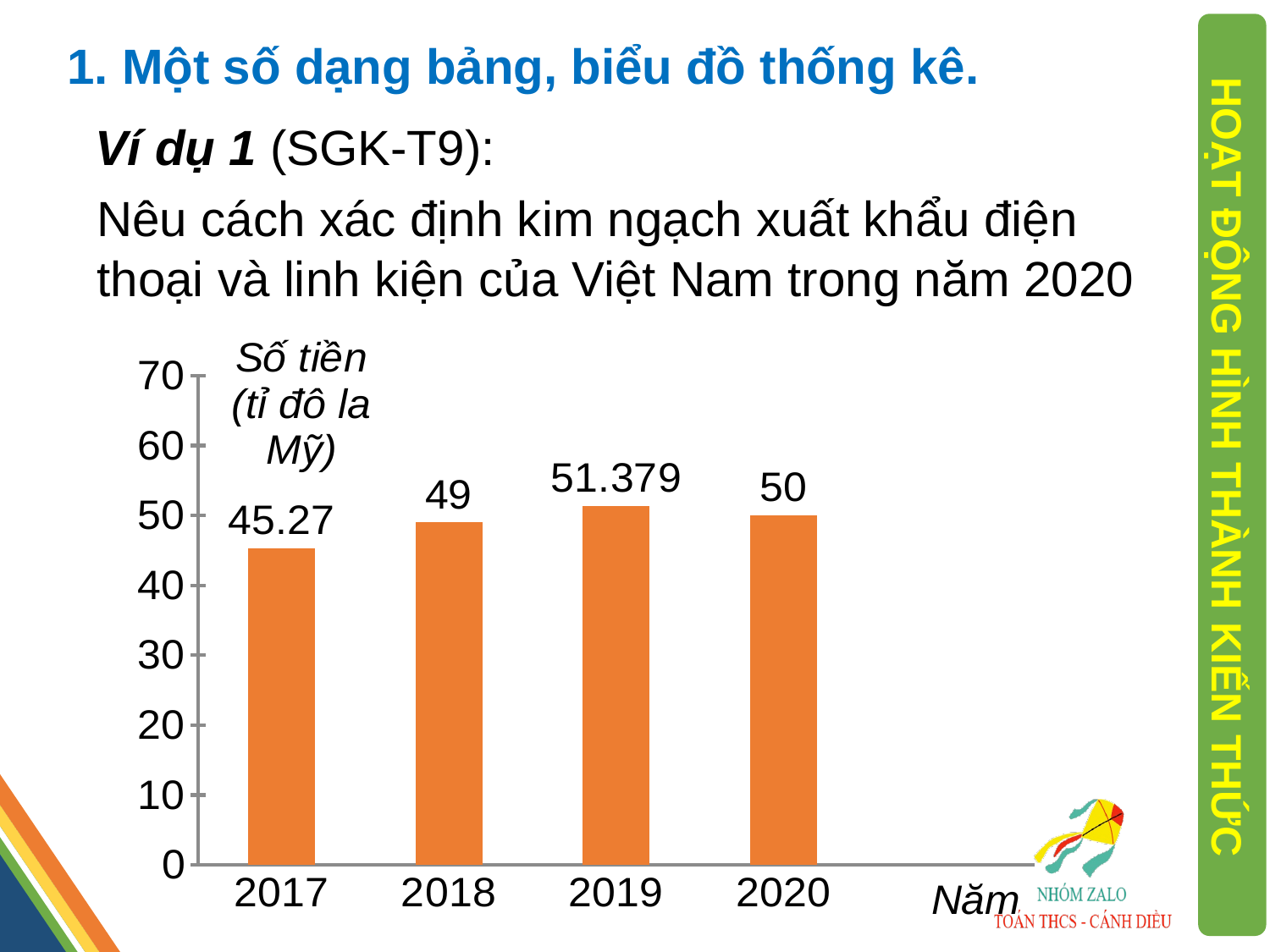

1. Một số dạng bảng, biểu đồ thống kê.
Ví dụ 1 (SGK-T9):
Nêu cách xác định kim ngạch xuất khẩu điện thoại và linh kiện của Việt Nam trong năm 2020

### Chart

| Category | Series 1 |
|---|---|
| 2017 | 45.27 |
| 2018 | 49.0 |
| 2019 | 51.379 |
| 2020 | 50.0 |
|  | None |
HOẠT ĐỘNG HÌNH THÀNH KIẾN THỨC